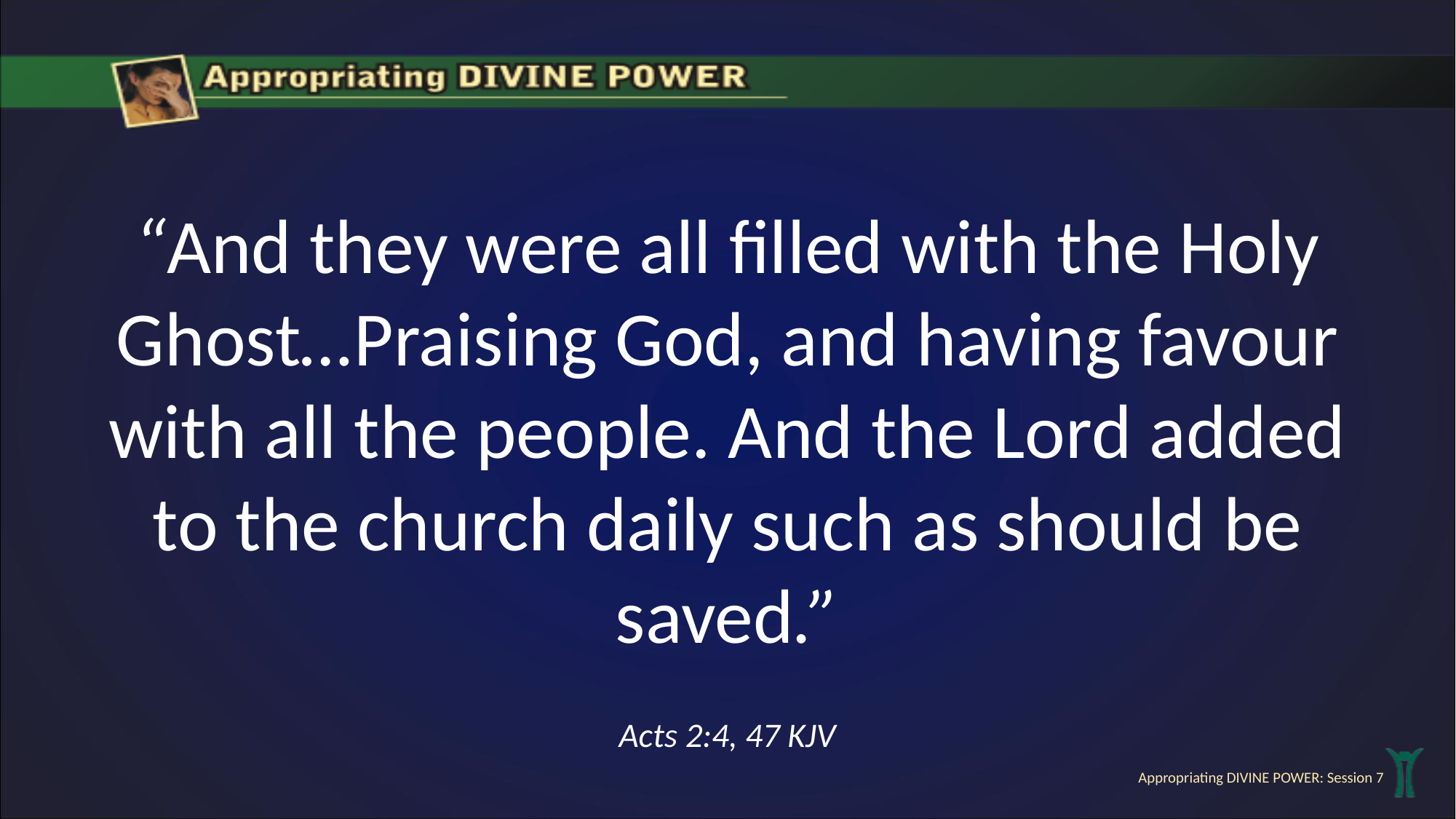

“And they were all filled with the Holy Ghost…Praising God, and having favour with all the people. And the Lord added to the church daily such as should be saved.”

Acts 2:4, 47 KJV